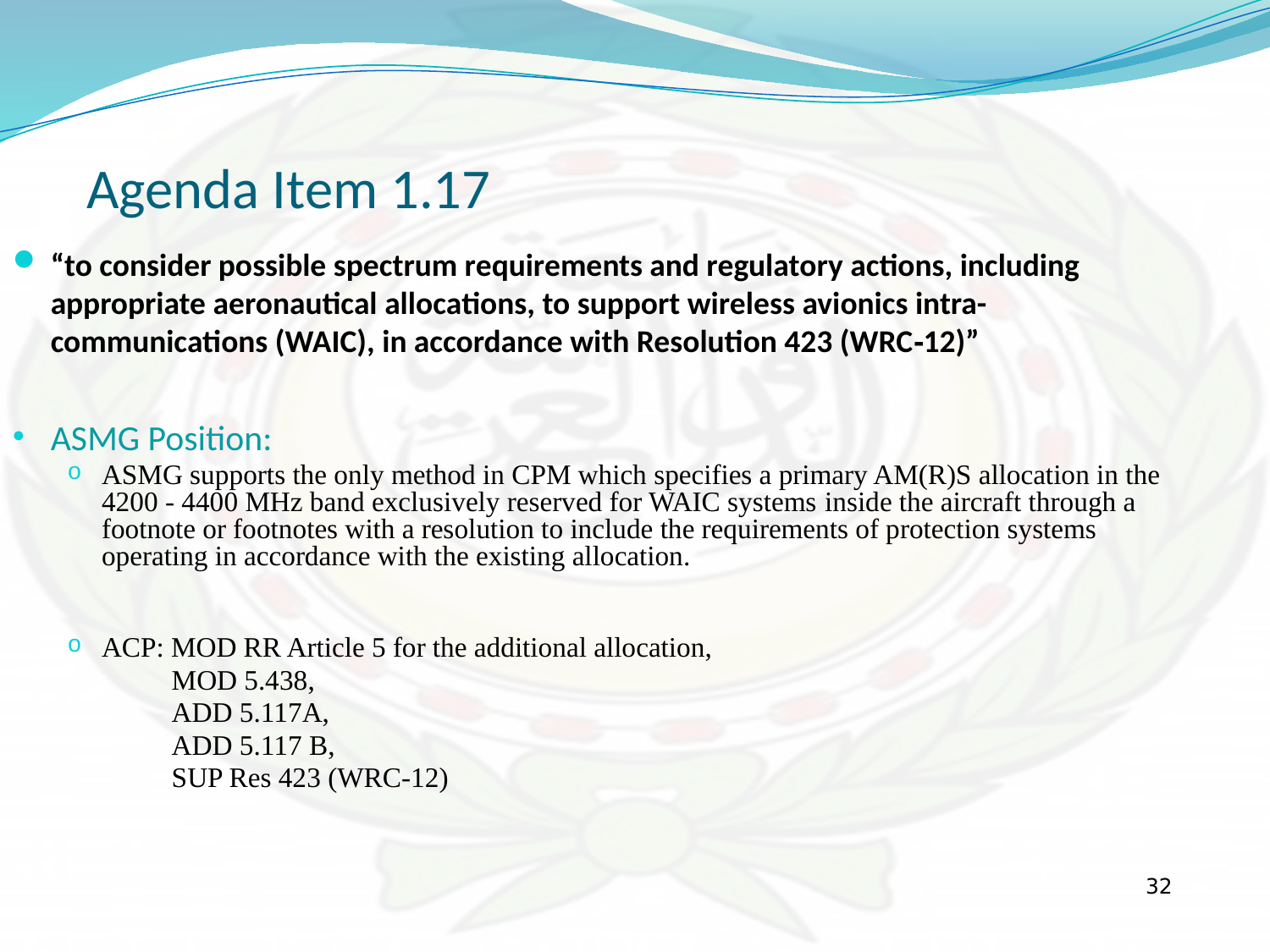

Agenda Item 1.17
“to consider possible spectrum requirements and regulatory actions, including appropriate aeronautical allocations, to support wireless avionics intra-communications (WAIC), in accordance with Resolution 423 (WRC‑12)”

ASMG Position:
ASMG supports the only method in CPM which specifies a primary AM(R)S allocation in the 4200 - 4400 MHz band exclusively reserved for WAIC systems inside the aircraft through a footnote or footnotes with a resolution to include the requirements of protection systems operating in accordance with the existing allocation.

ACP: MOD RR Article 5 for the additional allocation,
	MOD 5.438,
	ADD 5.117A,
	ADD 5.117 B,
	SUP Res 423 (WRC-12)
32